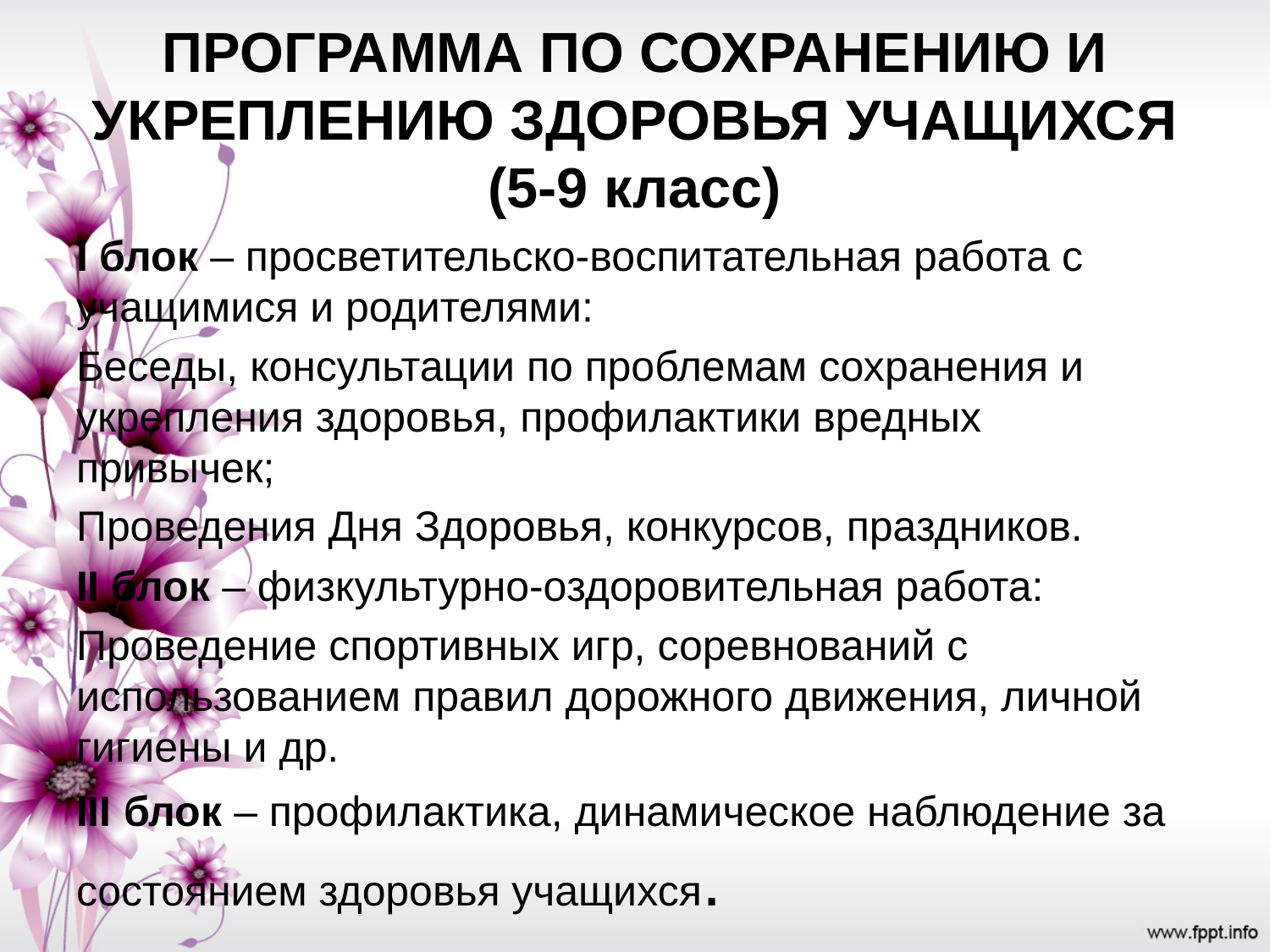

# ПРОГРАММА ПО СОХРАНЕНИЮ И УКРЕПЛЕНИЮ ЗДОРОВЬЯ УЧАЩИХСЯ (5-9 класс)
I блок – просветительско-воспитательная работа с учащимися и родителями:
Беседы, консультации по проблемам сохранения и укрепления здоровья, профилактики вредных привычек;
Проведения Дня Здоровья, конкурсов, праздников.
II блок – физкультурно-оздоровительная работа:
Проведение спортивных игр, соревнований с использованием правил дорожного движения, личной гигиены и др.
III блок – профилактика, динамическое наблюдение за состоянием здоровья учащихся.